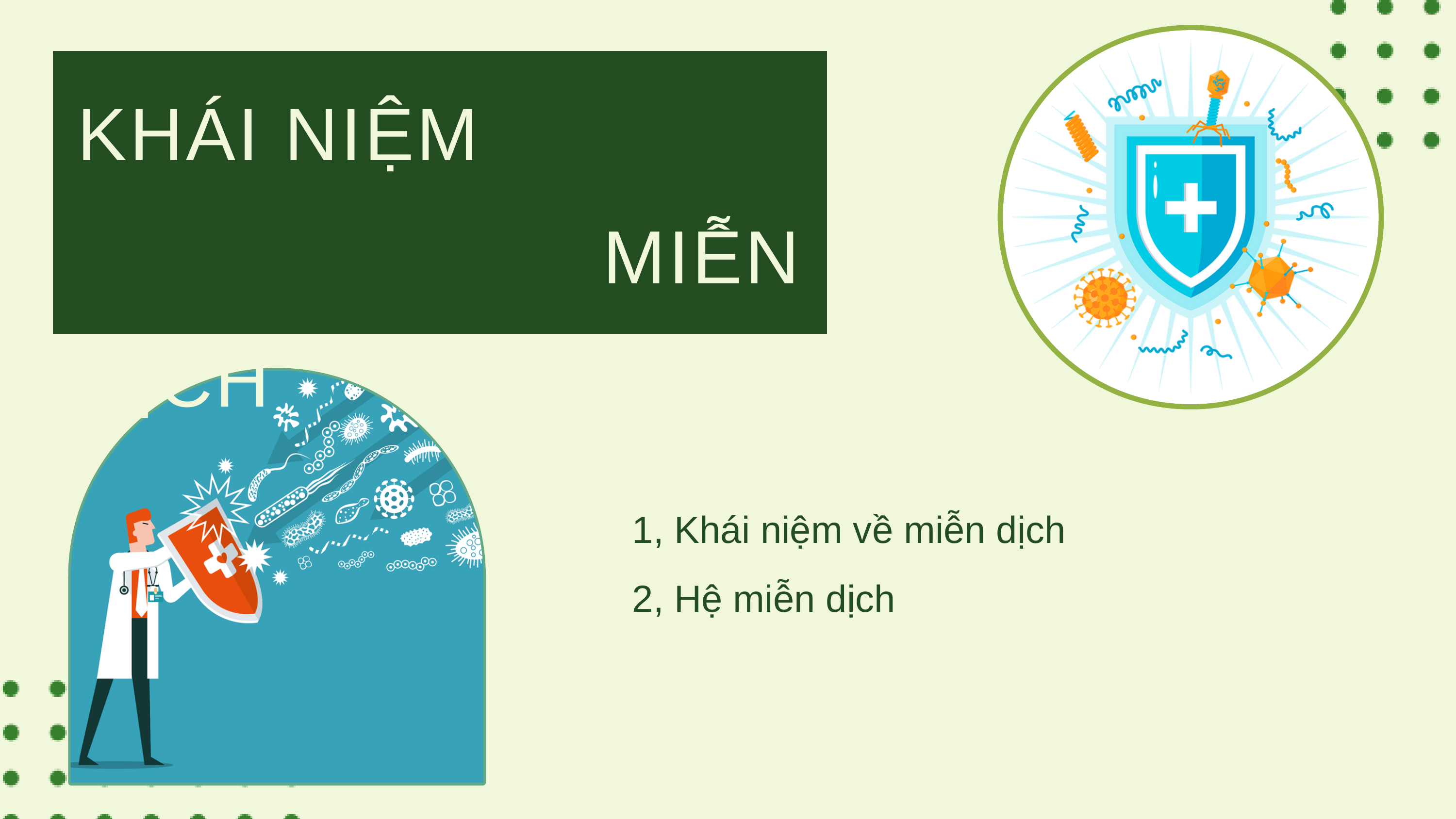

KHÁI NIỆM
               MIỄN DỊCH

1, Khái niệm về miễn dịch
2, Hệ miễn dịch